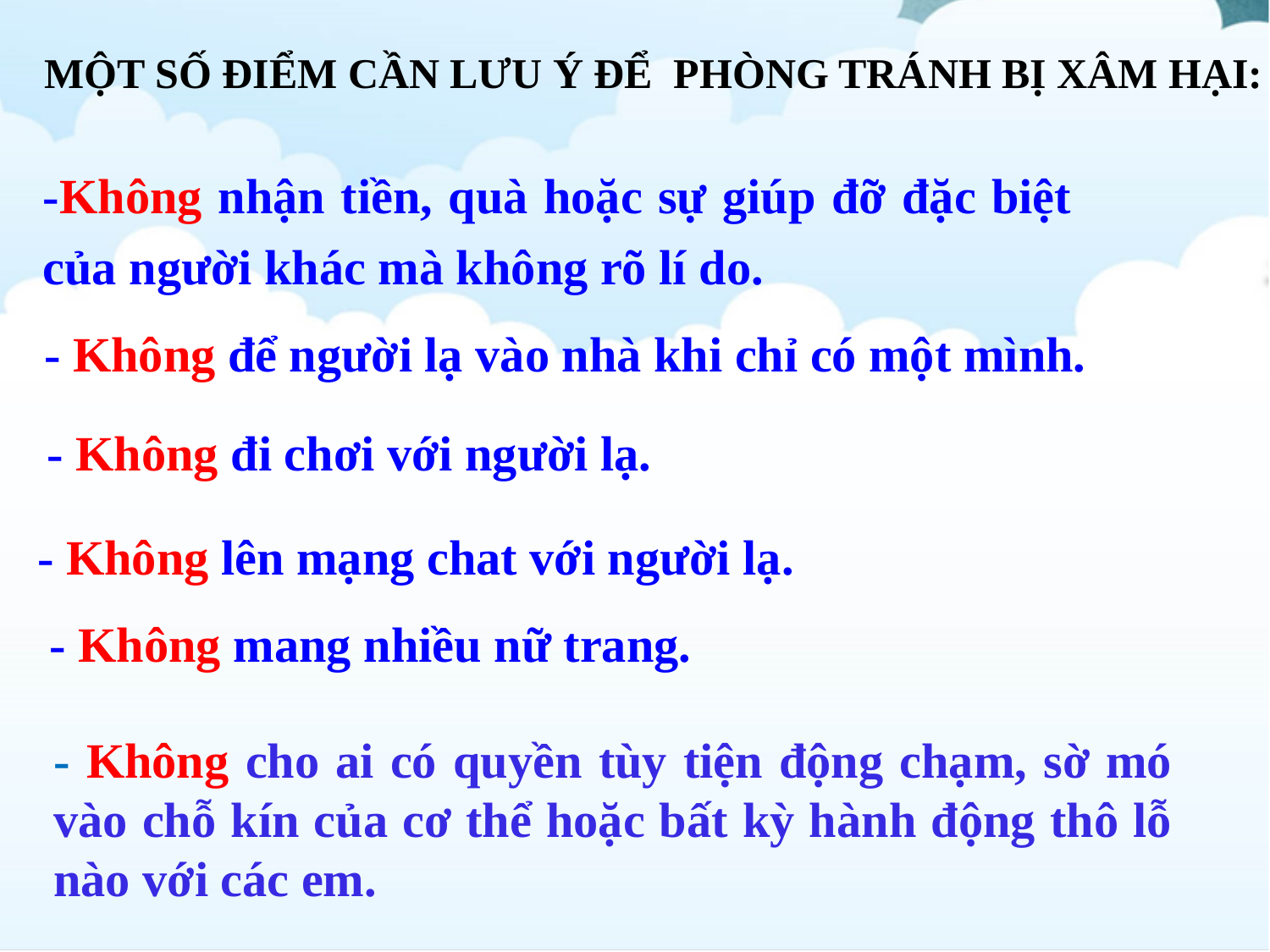

MỘT SỐ ĐIỂM CẦN LƯU Ý ĐỂ  PHÒNG TRÁNH BỊ XÂM HẠI:
-Không nhận tiền, quà hoặc sự giúp đỡ đặc biệt         của người khác mà không rõ lí do.
- Không để người lạ vào nhà khi chỉ có một mình.
- Không đi chơi với người lạ.
- Không lên mạng chat với người lạ.
- Không mang nhiều nữ trang.
- Không cho ai có quyền tùy tiện động chạm, sờ mó vào chỗ kín của cơ thể hoặc bất kỳ hành động thô lỗ nào với các em.